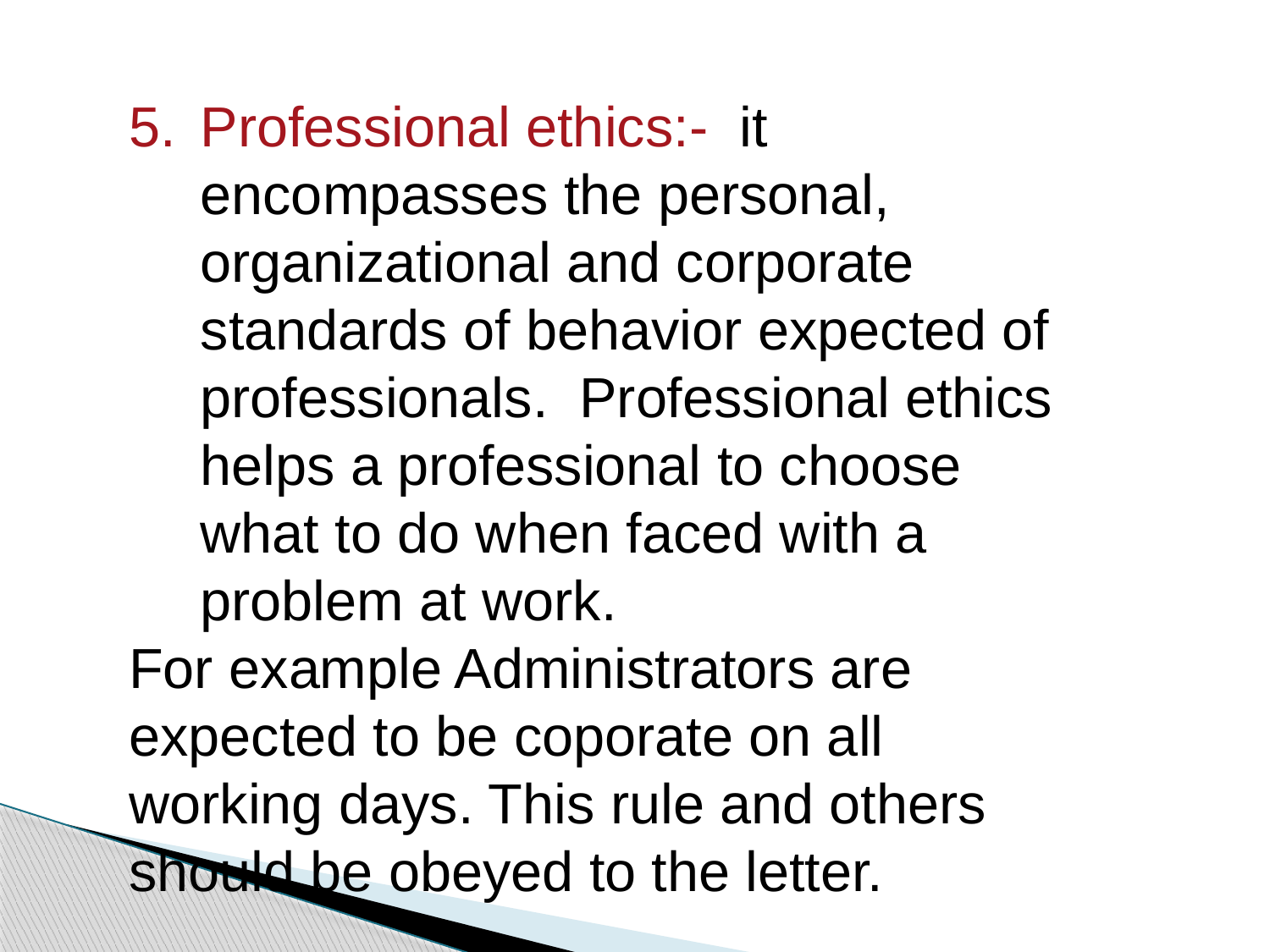

Professional ethics:-  it encompasses the personal, organizational and corporate standards of behavior expected of professionals.  Professional ethics helps a professional to choose what to do when faced with a problem at work.
For example Administrators are expected to be coporate on all working days. This rule and others should be obeyed to the letter.